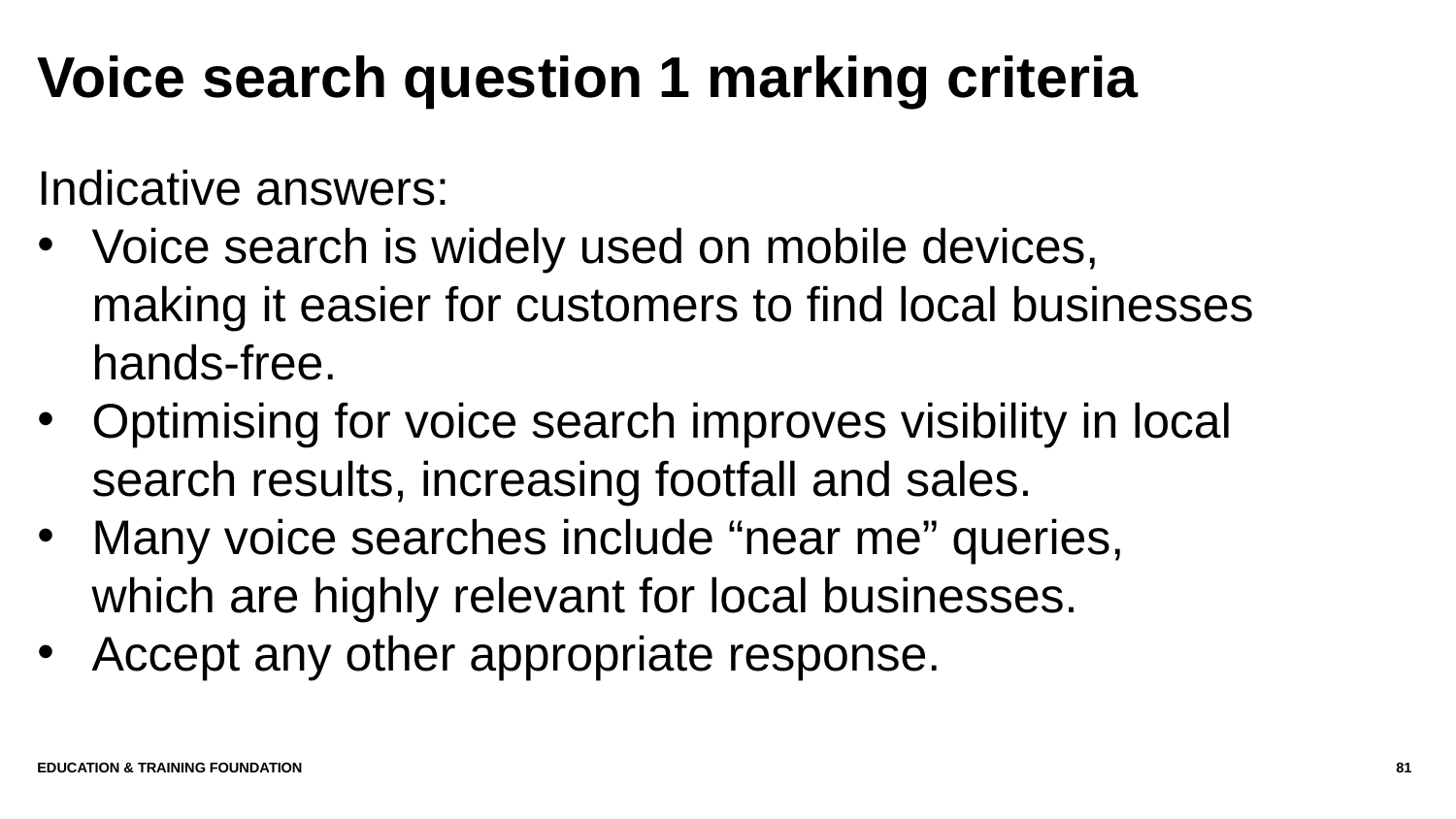

# Voice search question 1 marking criteria
Indicative answers:
Voice search is widely used on mobile devices, making it easier for customers to find local businesses hands-free.
Optimising for voice search improves visibility in local search results, increasing footfall and sales.
Many voice searches include “near me” queries, which are highly relevant for local businesses.
Accept any other appropriate response.
Education & Training Foundation
81